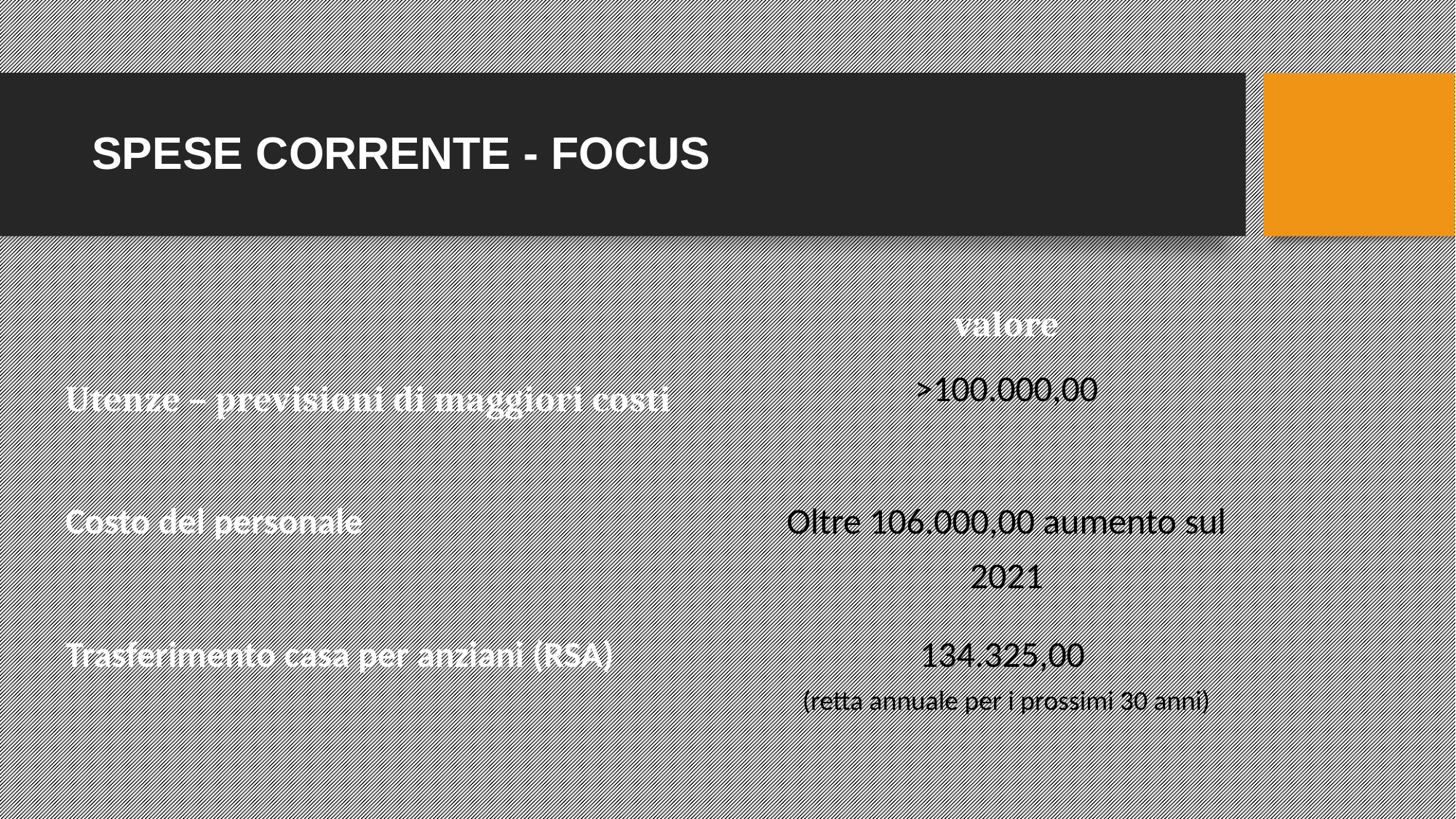

SPESE CORRENTE - FOCUS
|  | valore |
| --- | --- |
| Utenze – previsioni di maggiori costi | >100.000,00 |
| Costo del personale | Oltre 106.000,00 aumento sul 2021 |
| Trasferimento casa per anziani (RSA) | 134.325,00 (retta annuale per i prossimi 30 anni) |